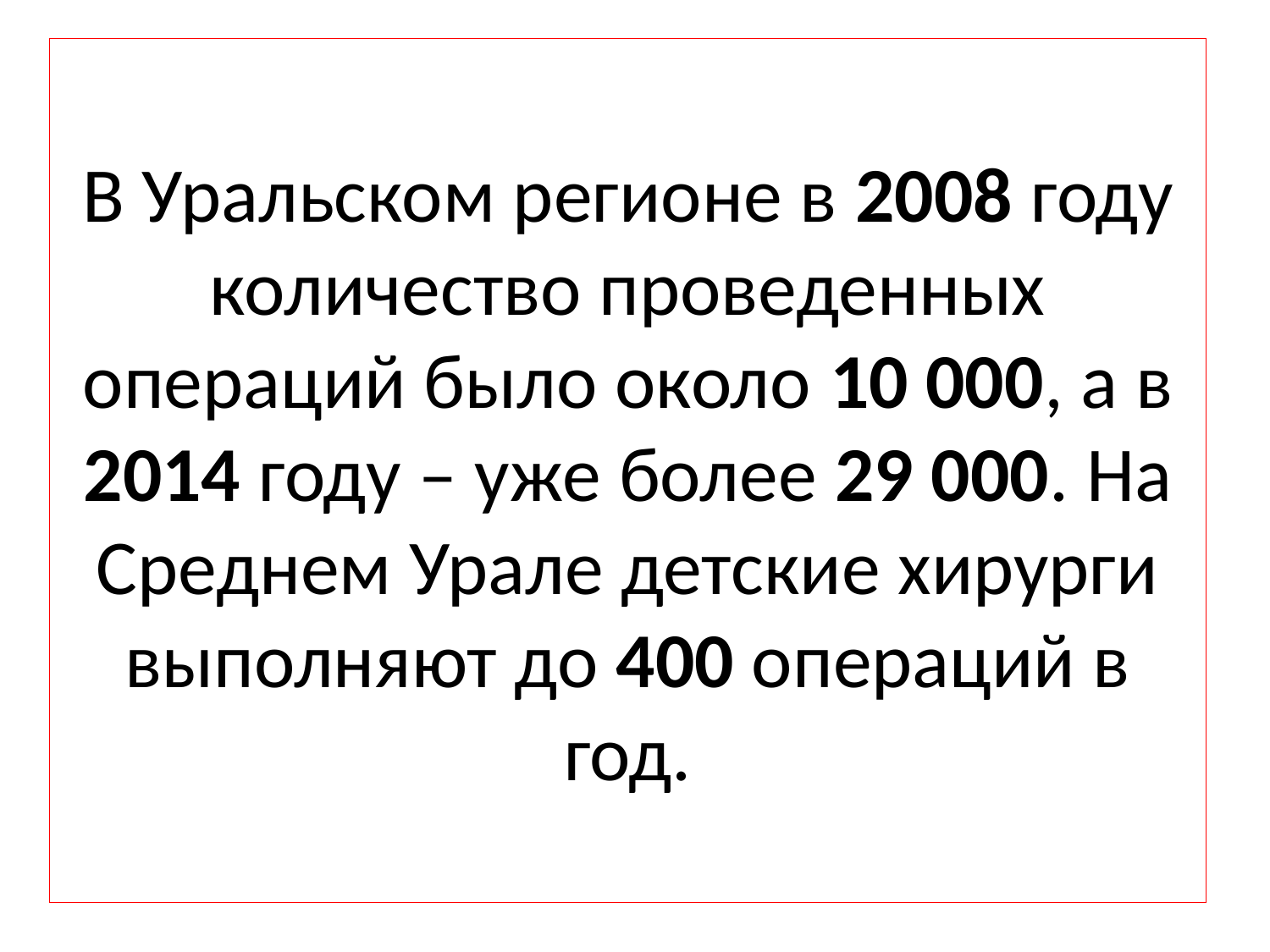

# В Уральском регионе в 2008 году количество проведенных операций было около 10 000, а в 2014 году – уже более 29 000. На Среднем Урале детские хирурги выполняют до 400 операций в год.